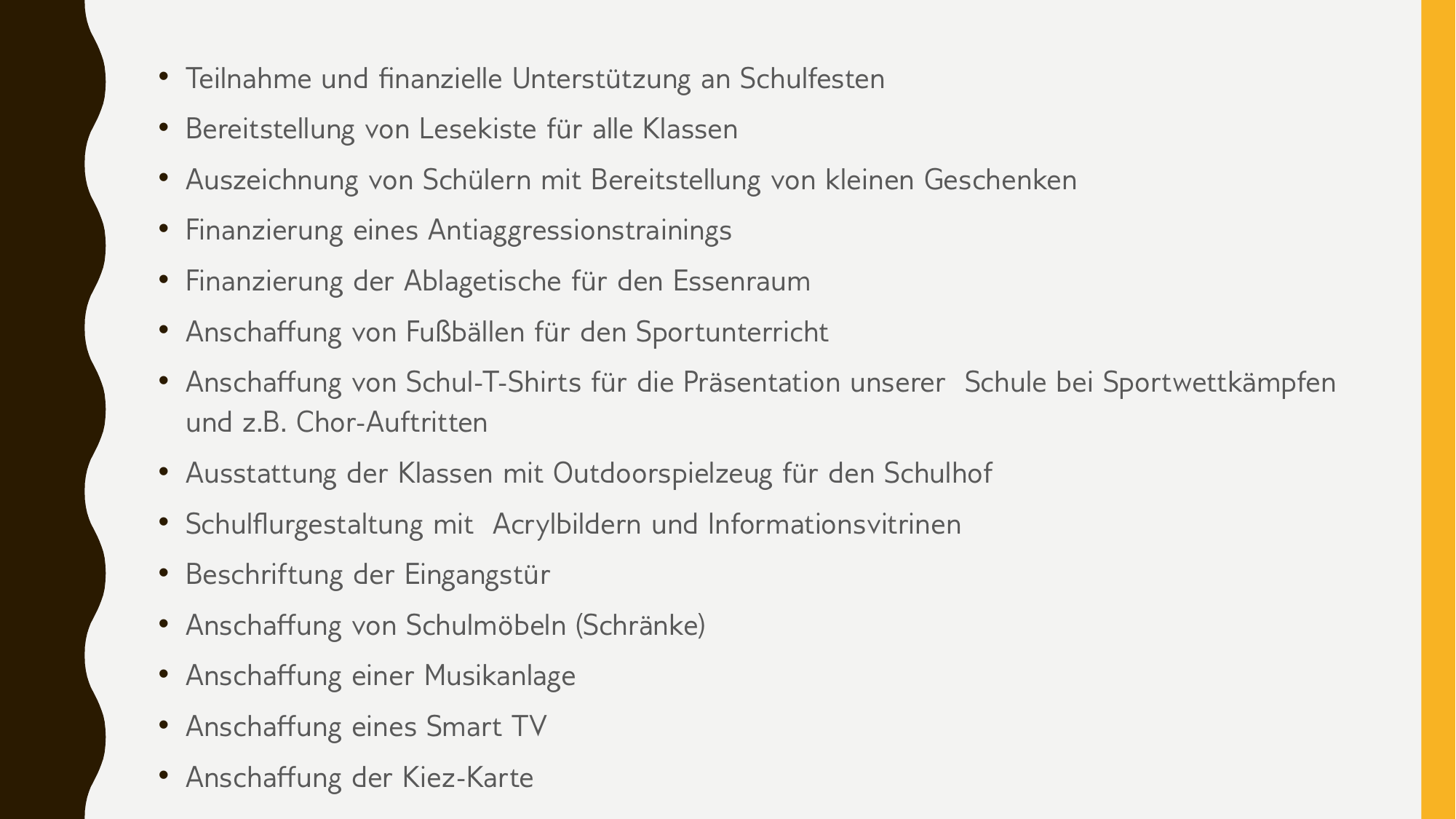

Teilnahme und finanzielle Unterstützung an Schulfesten
Bereitstellung von Lesekiste für alle Klassen
Auszeichnung von Schülern mit Bereitstellung von kleinen Geschenken
Finanzierung eines Antiaggressionstrainings
Finanzierung der Ablagetische für den Essenraum
Anschaffung von Fußbällen für den Sportunterricht
Anschaffung von Schul-T-Shirts für die Präsentation unserer  Schule bei Sportwettkämpfen und z.B. Chor-Auftritten
Ausstattung der Klassen mit Outdoorspielzeug für den Schulhof
Schulflurgestaltung mit  Acrylbildern und Informationsvitrinen
Beschriftung der Eingangstür
Anschaffung von Schulmöbeln (Schränke)
Anschaffung einer Musikanlage
Anschaffung eines Smart TV
Anschaffung der Kiez-Karte